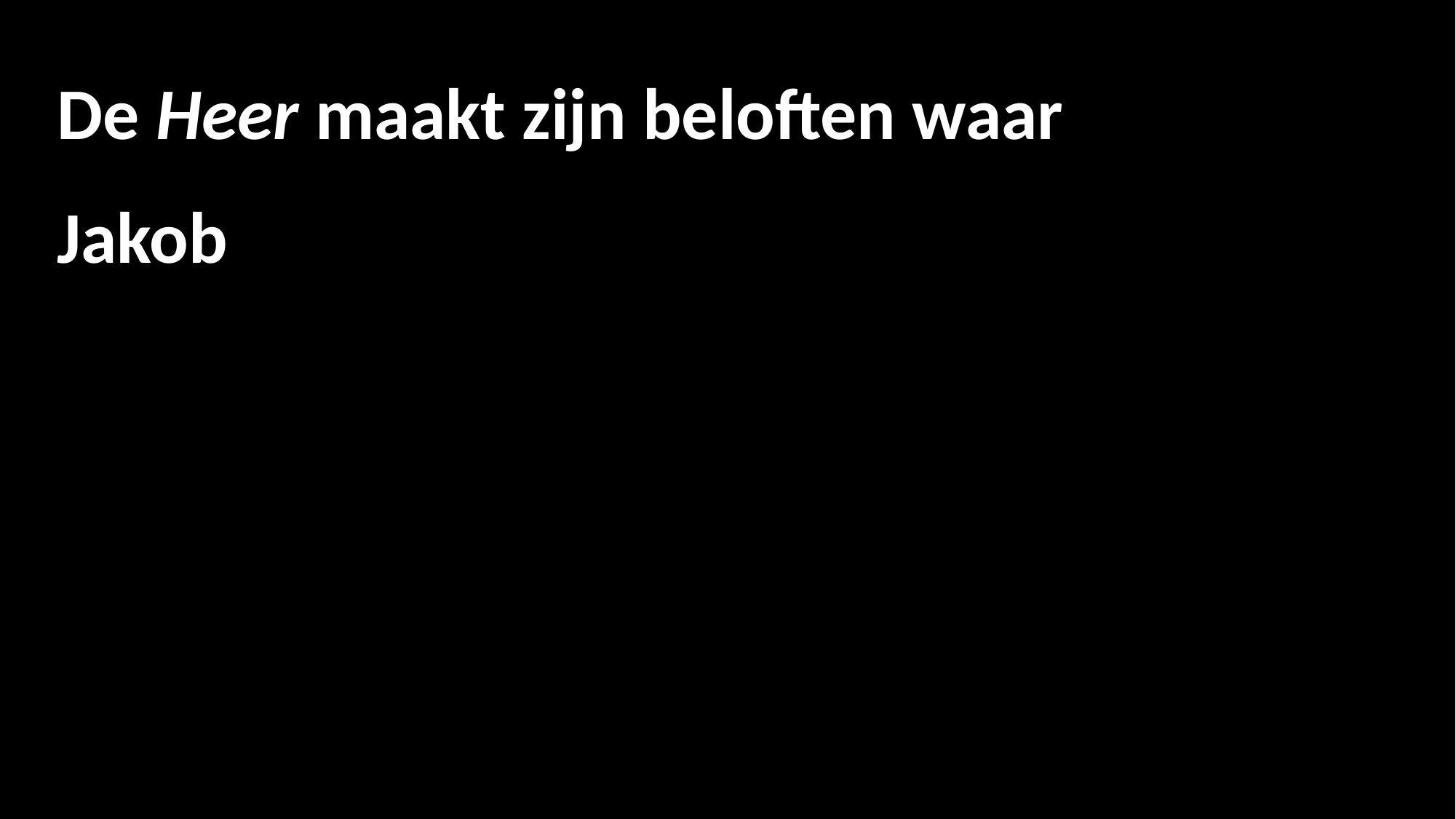

De Heer maakt zijn beloften waar
Jakob